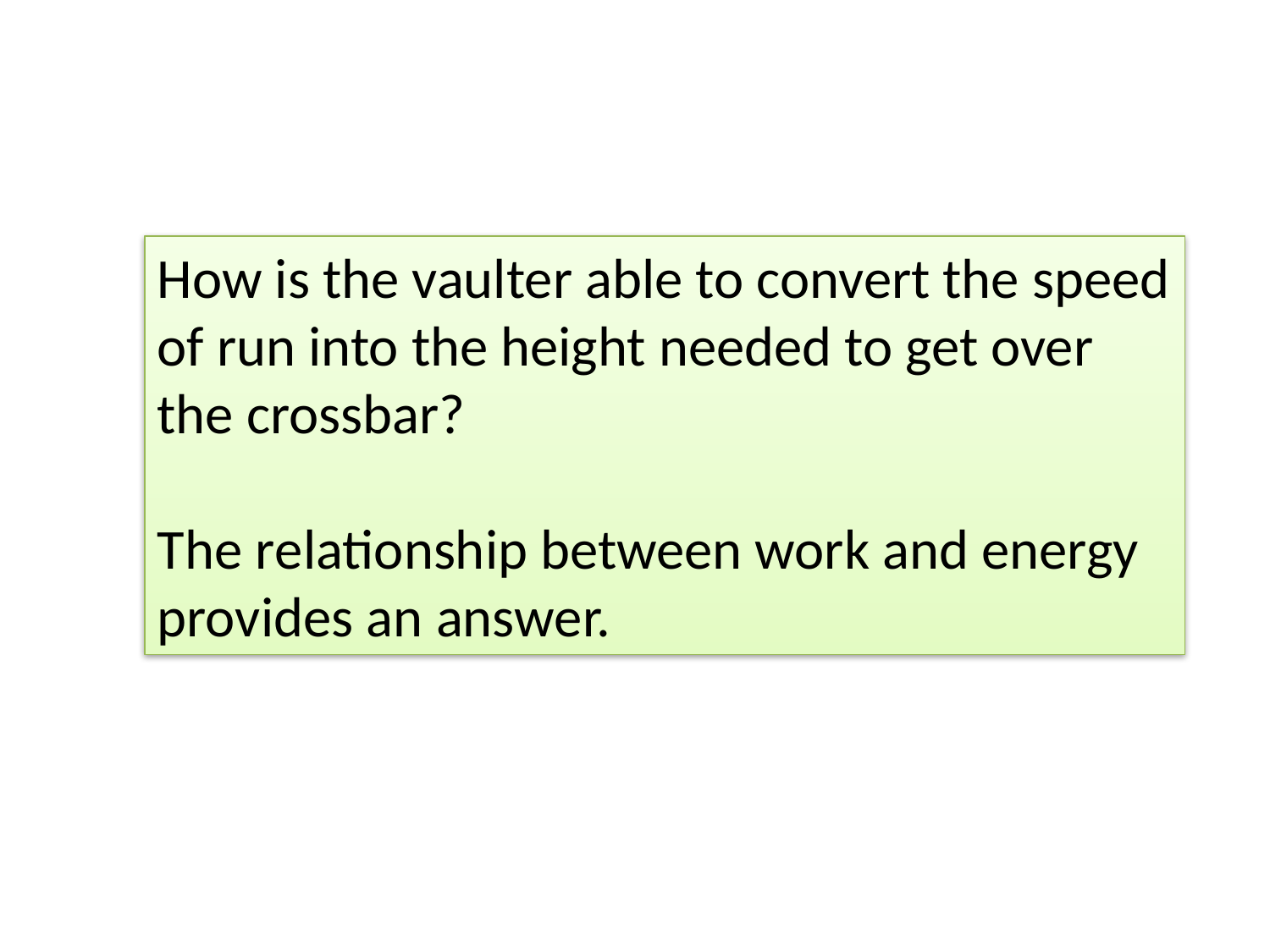

How is the vaulter able to convert the speed of run into the height needed to get over the crossbar?

The relationship between work and energy provides an answer.